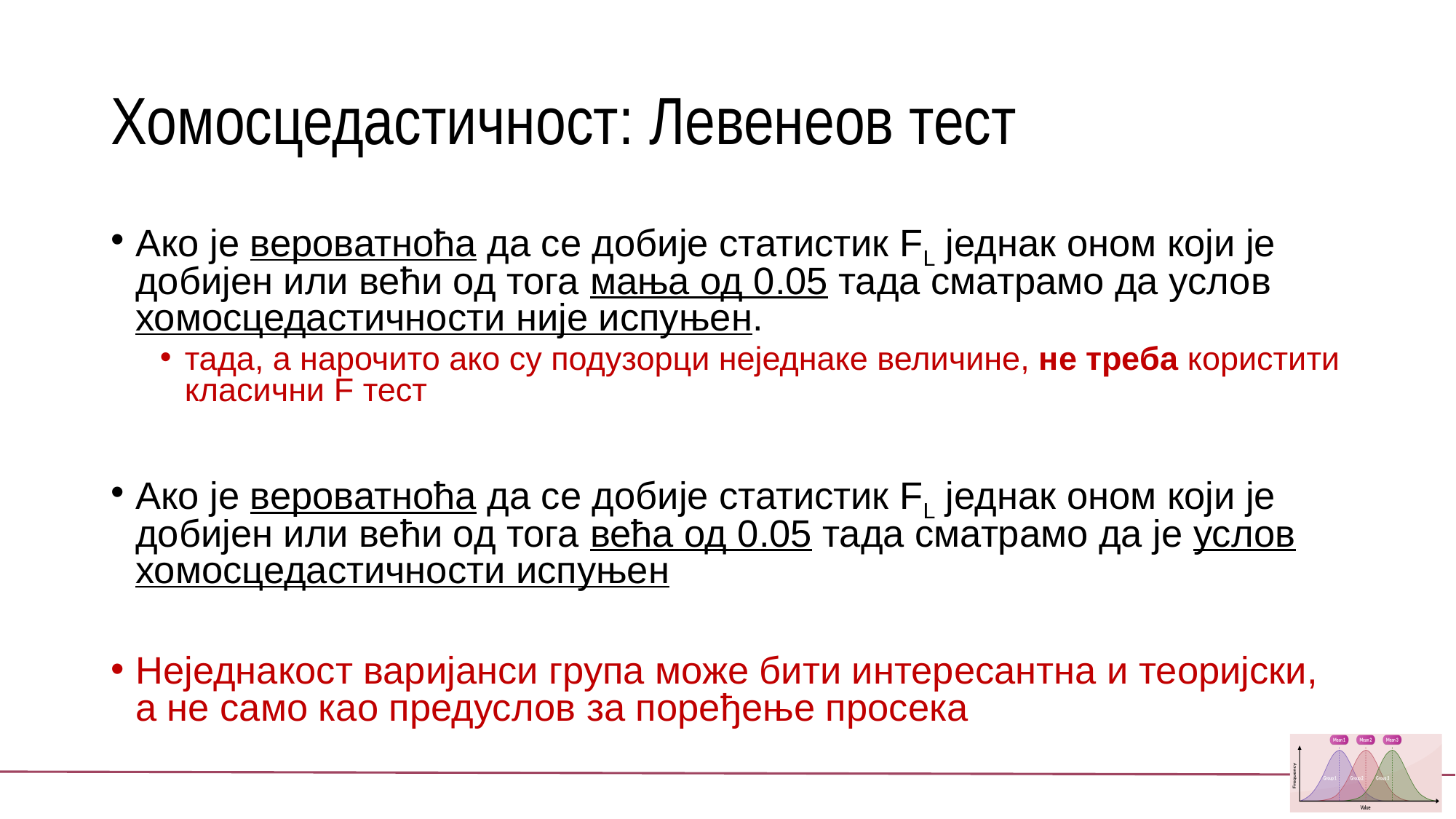

# Хомосцедастичност: Левенеов тест
Ако је вероватноћа да се добије статистик FL једнак оном који је добијен или већи од тога мања од 0.05 тада сматрамо да услов хомосцедастичности није испуњен.
тада, а нарочито ако су подузорци неједнаке величине, не треба користити класични F тест

Ако је вероватноћа да се добије статистик FL једнак оном који је добијен или већи од тога већа од 0.05 тада сматрамо да је услов хомосцедастичности испуњен

Неједнакост варијанси група може бити интересантна и теоријски, а не само као предуслов за поређење просека